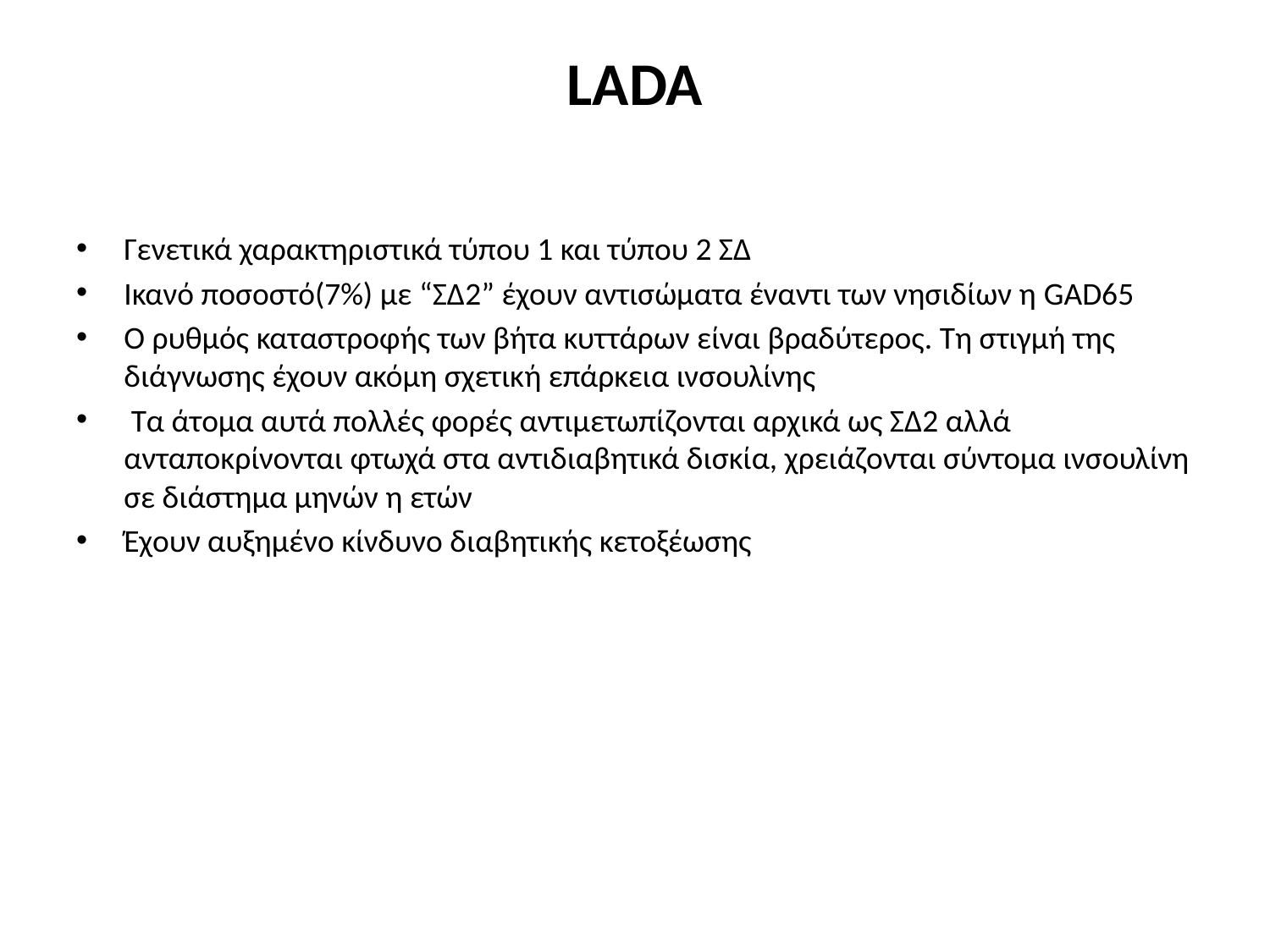

# LADA
Γενετικά χαρακτηριστικά τύπου 1 και τύπου 2 ΣΔ
Ικανό ποσοστό(7%) με “ΣΔ2” έχουν αντισώματα έναντι των νησιδίων η GAD65
O ρυθμός καταστροφής των βήτα κυττάρων είναι βραδύτερος. Τη στιγμή της διάγνωσης έχουν ακόμη σχετική επάρκεια ινσουλίνης
 Τα άτομα αυτά πολλές φορές αντιμετωπίζονται αρχικά ως ΣΔ2 αλλά ανταποκρίνονται φτωχά στα αντιδιαβητικά δισκία, χρειάζονται σύντομα ινσουλίνη σε διάστημα μηνών η ετών
Έχουν αυξημένο κίνδυνο διαβητικής κετοξέωσης